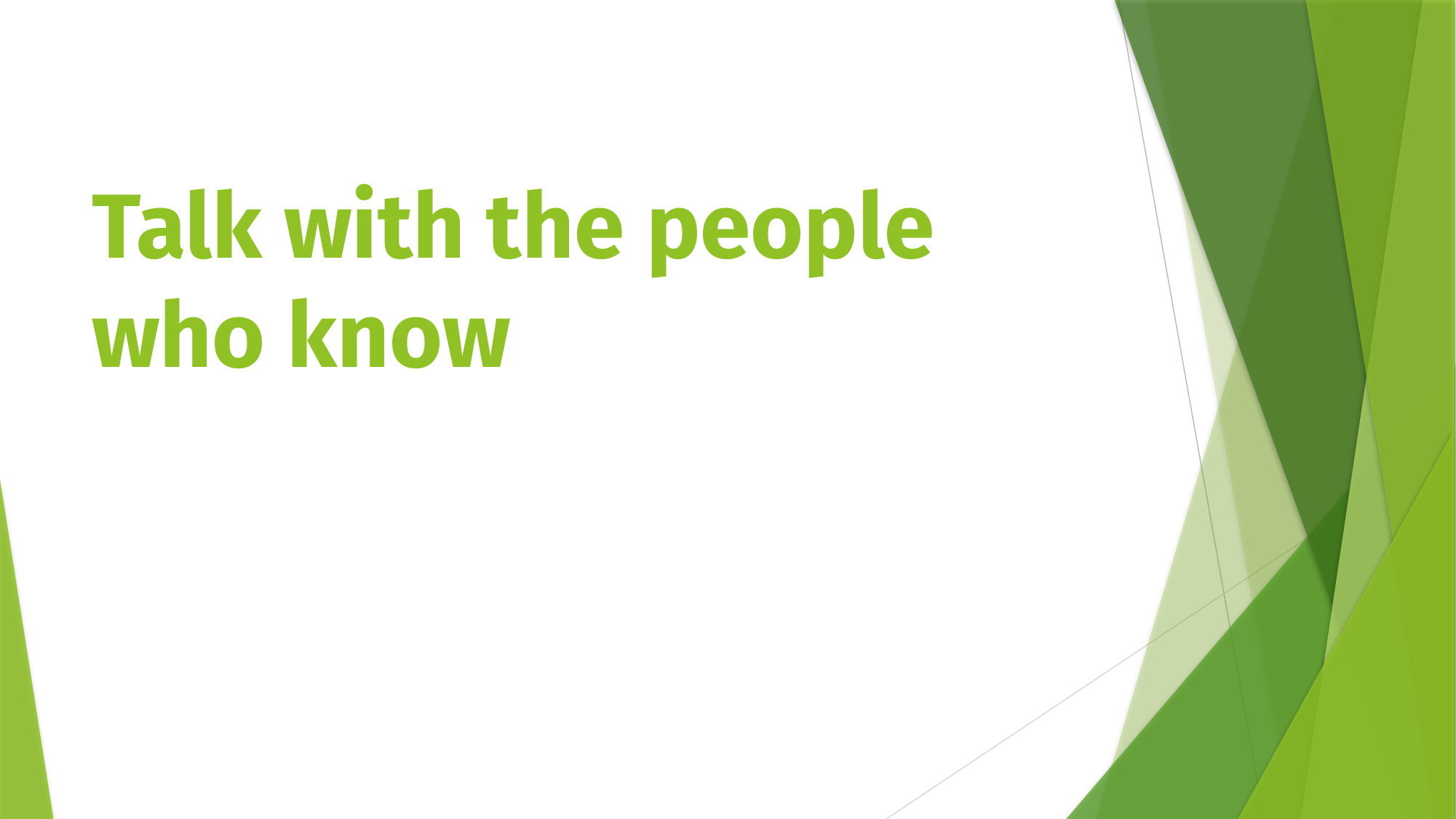

# Talk with the people who know